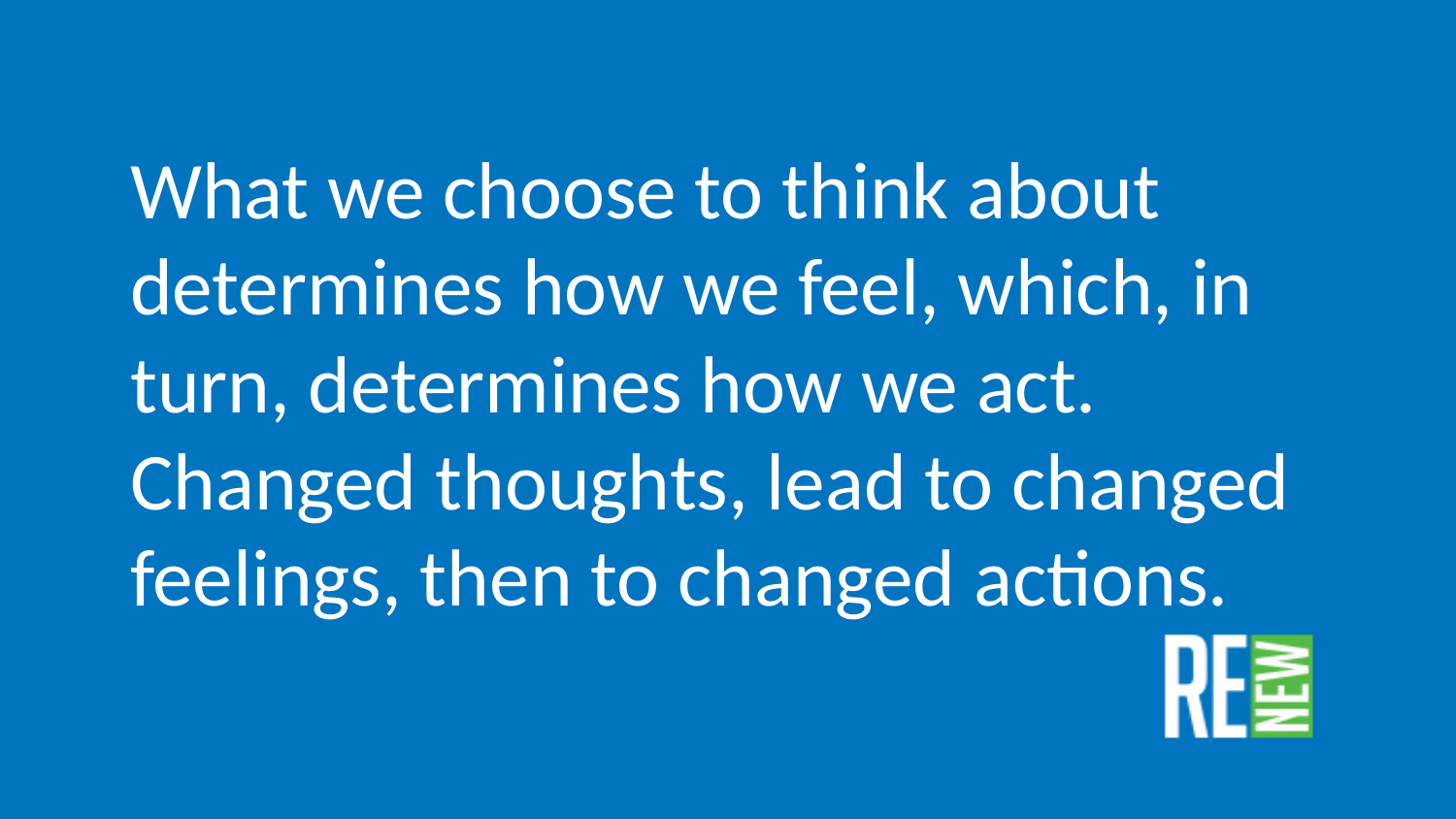

What we choose to think about determines how we feel, which, in turn, determines how we act. Changed thoughts, lead to changed feelings, then to changed actions.